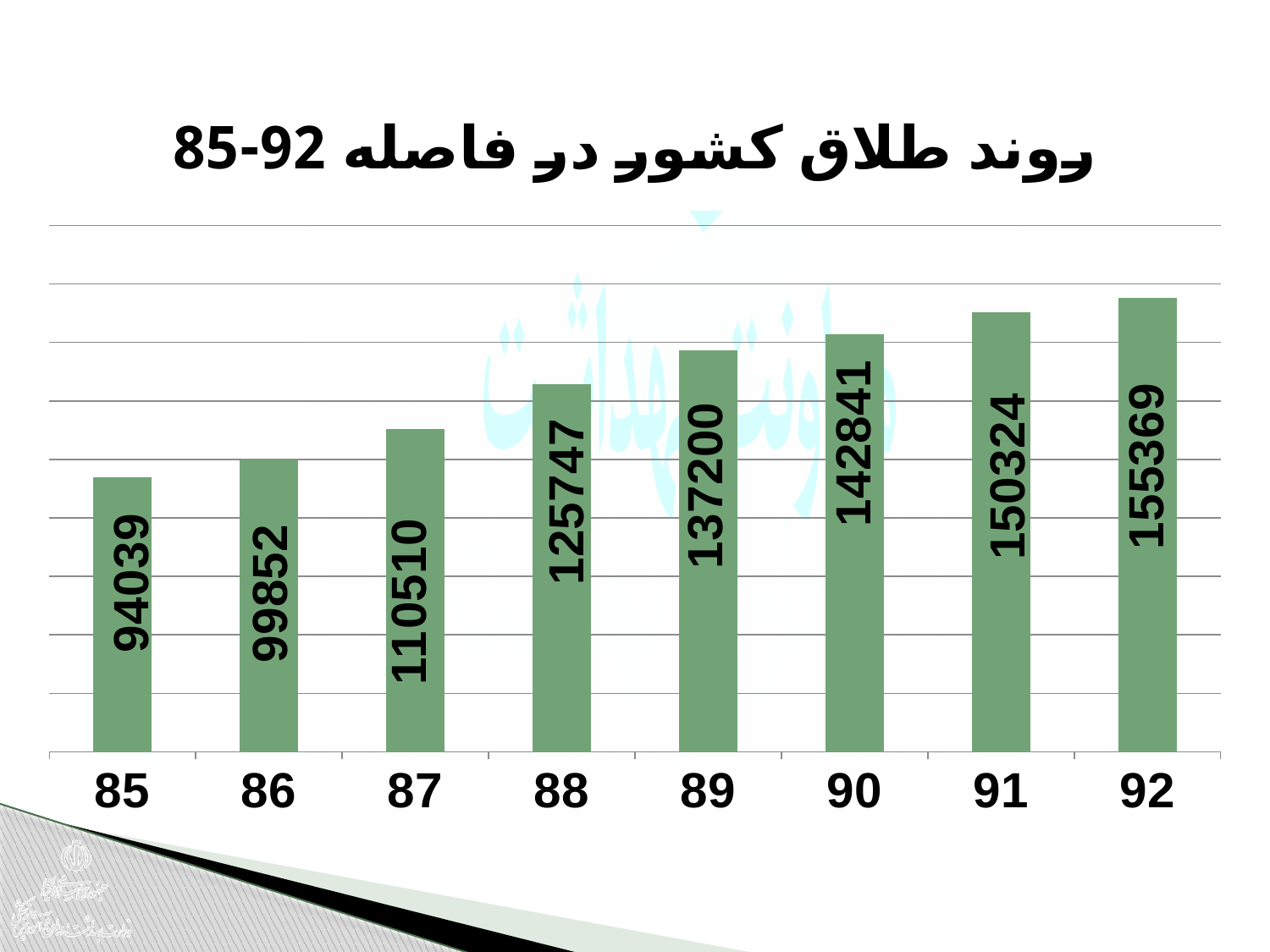

### Chart: روند طلاق کشور در فاصله 92-85

| Category | ازدواج های ثبت شده کشور |
|---|---|
| 85 | 94039.0 |
| 86 | 99852.0 |
| 87 | 110510.0 |
| 88 | 125747.0 |
| 89 | 137200.0 |
| 90 | 142841.0 |
| 91 | 150324.0 |
| 92 | 155369.0 |